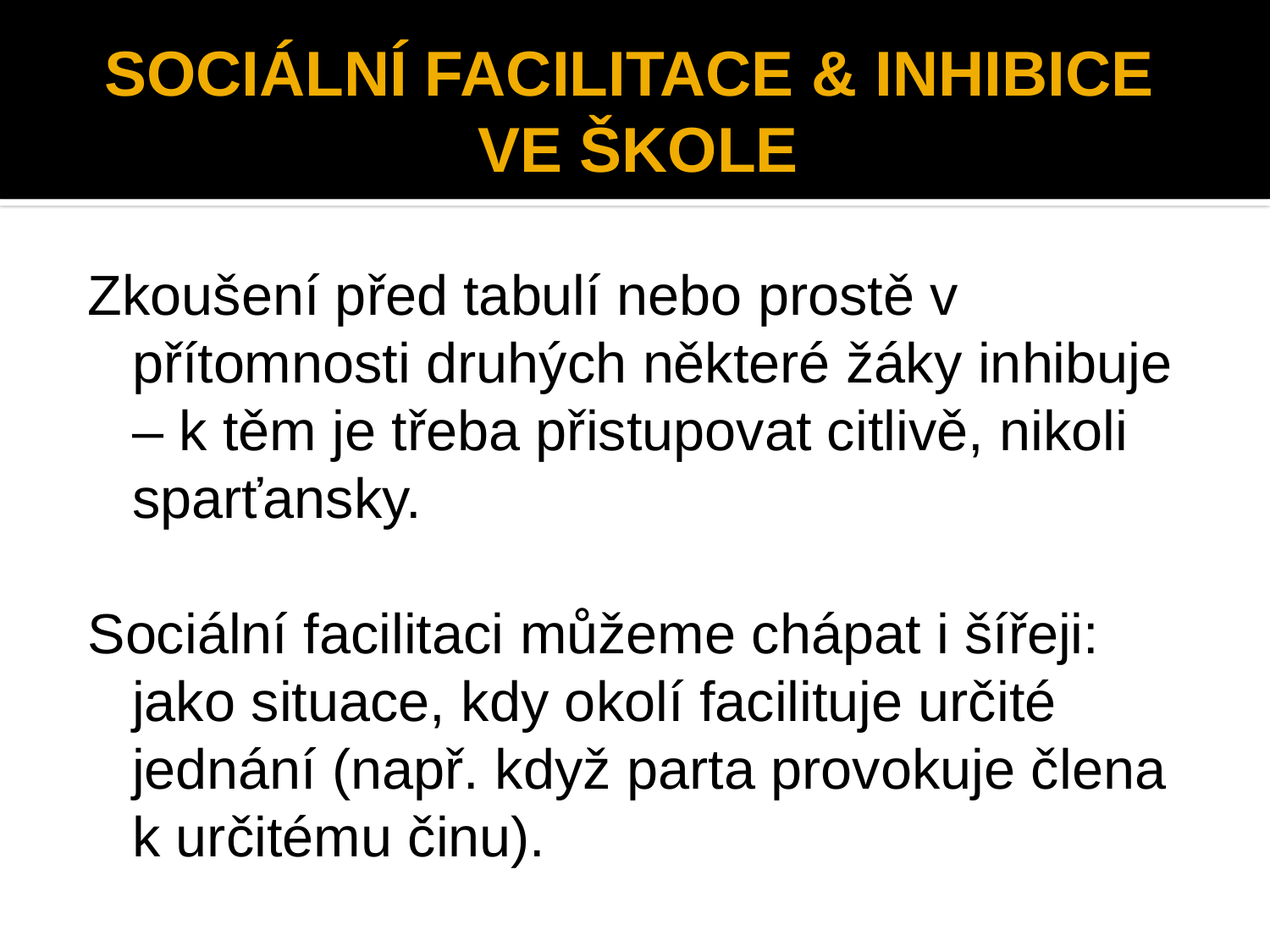

# SOCIÁLNÍ FACILITACE & INHIBICE VE ŠKOLE
Zkoušení před tabulí nebo prostě v přítomnosti druhých některé žáky inhibuje – k těm je třeba přistupovat citlivě, nikoli sparťansky.

Sociální facilitaci můžeme chápat i šířeji: jako situace, kdy okolí facilituje určité jednání (např. když parta provokuje člena k určitému činu).